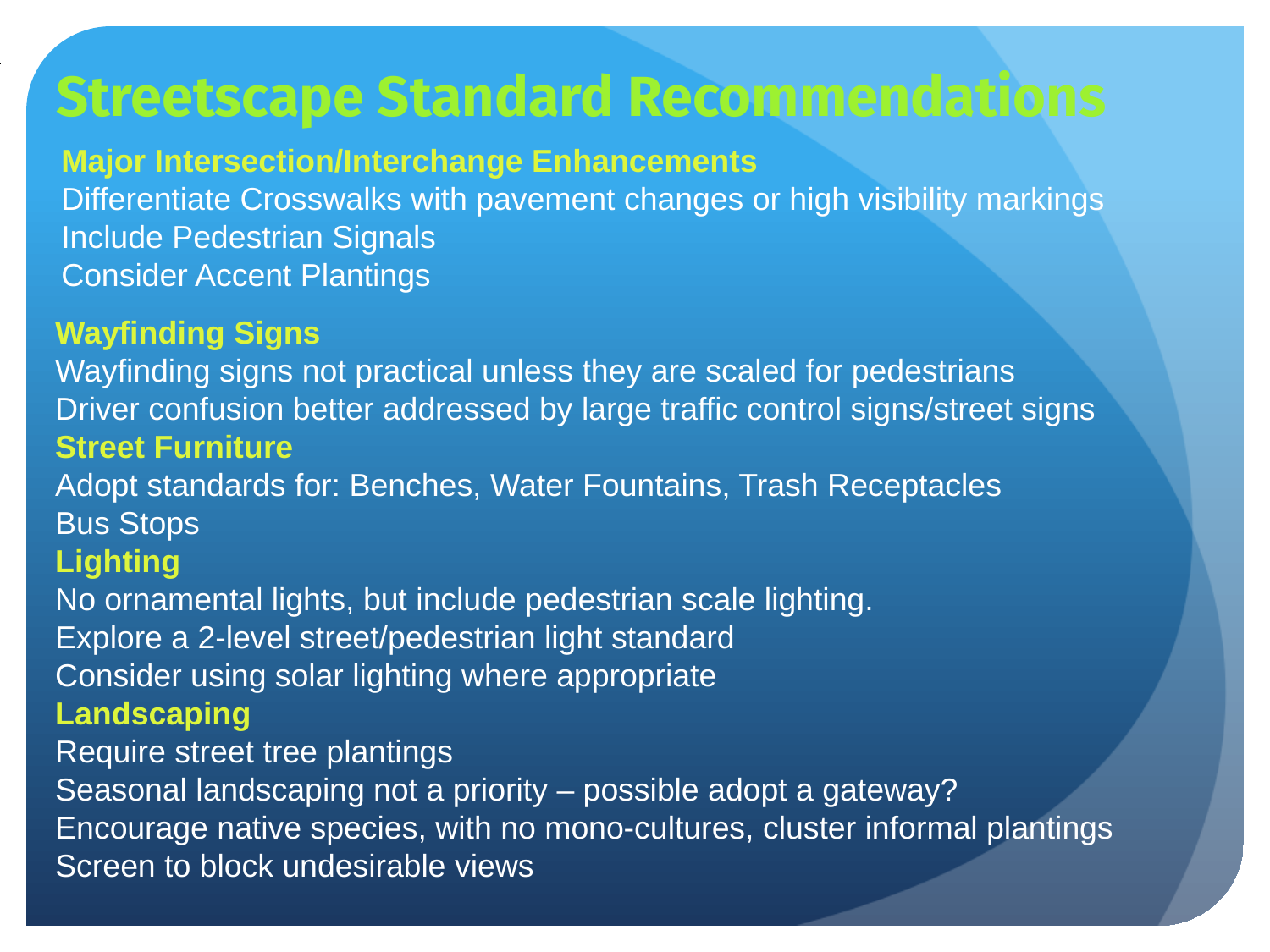

# Streetscape Standard Recommendations

Major Intersection/Interchange Enhancements
Differentiate Crosswalks with pavement changes or high visibility markings
Include Pedestrian Signals
Consider Accent Plantings

Wayfinding Signs
Wayfinding signs not practical unless they are scaled for pedestrians
Driver confusion better addressed by large traffic control signs/street signs
Street Furniture
Adopt standards for: Benches, Water Fountains, Trash Receptacles
Bus Stops
Lighting
No ornamental lights, but include pedestrian scale lighting.
Explore a 2-level street/pedestrian light standard
Consider using solar lighting where appropriate
Landscaping
Require street tree plantings
Seasonal landscaping not a priority – possible adopt a gateway?
Encourage native species, with no mono-cultures, cluster informal plantings
Screen to block undesirable views